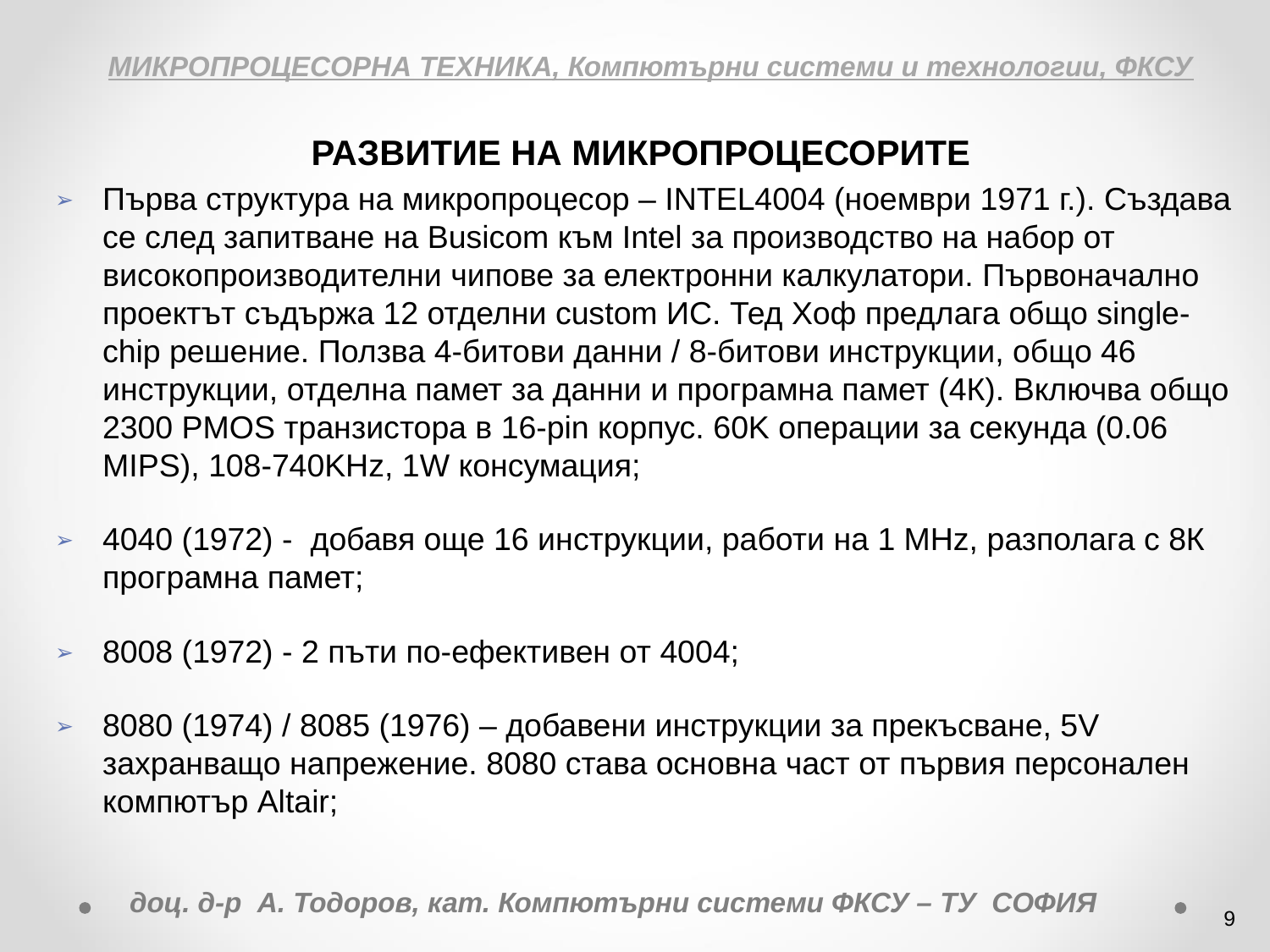

МИКРОПРОЦЕСОРНА ТЕХНИКА, Компютърни системи и технологии, ФКСУ

РАЗВИТИЕ НА МИКРОПРОЦЕСОРИТЕ
Първа структура на микропроцесор – INTEL4004 (ноември 1971 г.). Създава се след запитване на Busicom към Intel за производство на набор от високопроизводителни чипове за електронни калкулатори. Първоначално проектът съдържа 12 отделни custom ИС. Тед Хоф предлага общо single-chip решение. Ползва 4-битови данни / 8-битови инструкции, общо 46 инструкции, отделна памет за данни и програмна памет (4К). Включва общо 2300 PMOS транзистора в 16-pin корпус. 60K операции за секунда (0.06 MIPS), 108-740KHz, 1W консумация;

4040 (1972) -  добавя още 16 инструкции, работи на 1 MHz, разполага с 8К програмна памет;

8008 (1972) - 2 пъти по-ефективен от 4004;

8080 (1974) / 8085 (1976) – добавени инструкции за прекъсване, 5V захранващо напрежение. 8080 става основна част от първия персонален компютър Altair;

доц. д-р  А. Тодоров, кат. Компютърни системи ФКСУ – ТУ  СОФИЯ
9